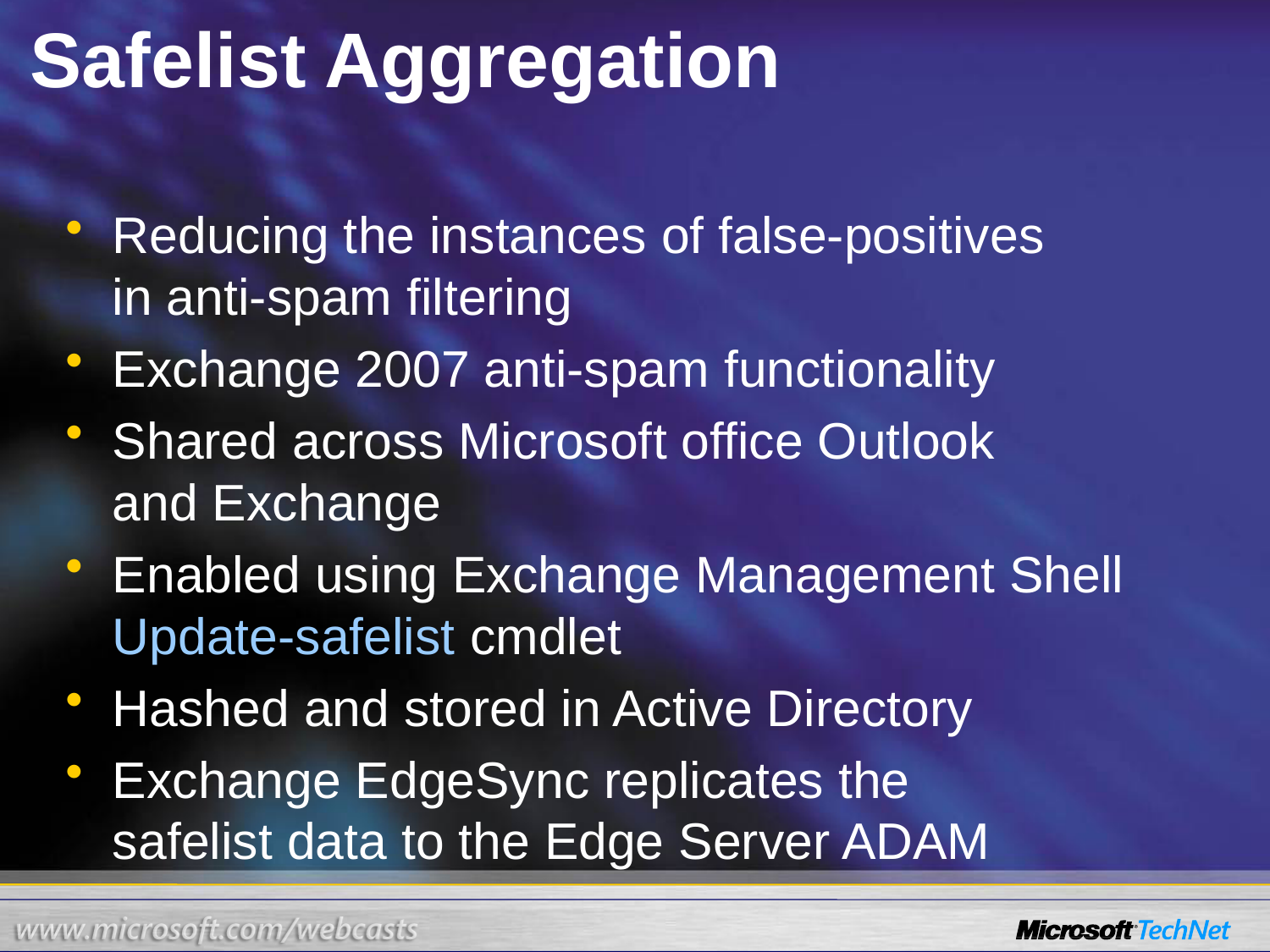

# Safelist Aggregation
Reducing the instances of false-positives
in anti-spam filtering
Exchange 2007 anti-spam functionality
Shared across Microsoft office Outlook
and Exchange
Enabled using Exchange Management Shell Update-safelist cmdlet
Hashed and stored in Active Directory
Exchange EdgeSync replicates the
safelist data to the Edge Server ADAM